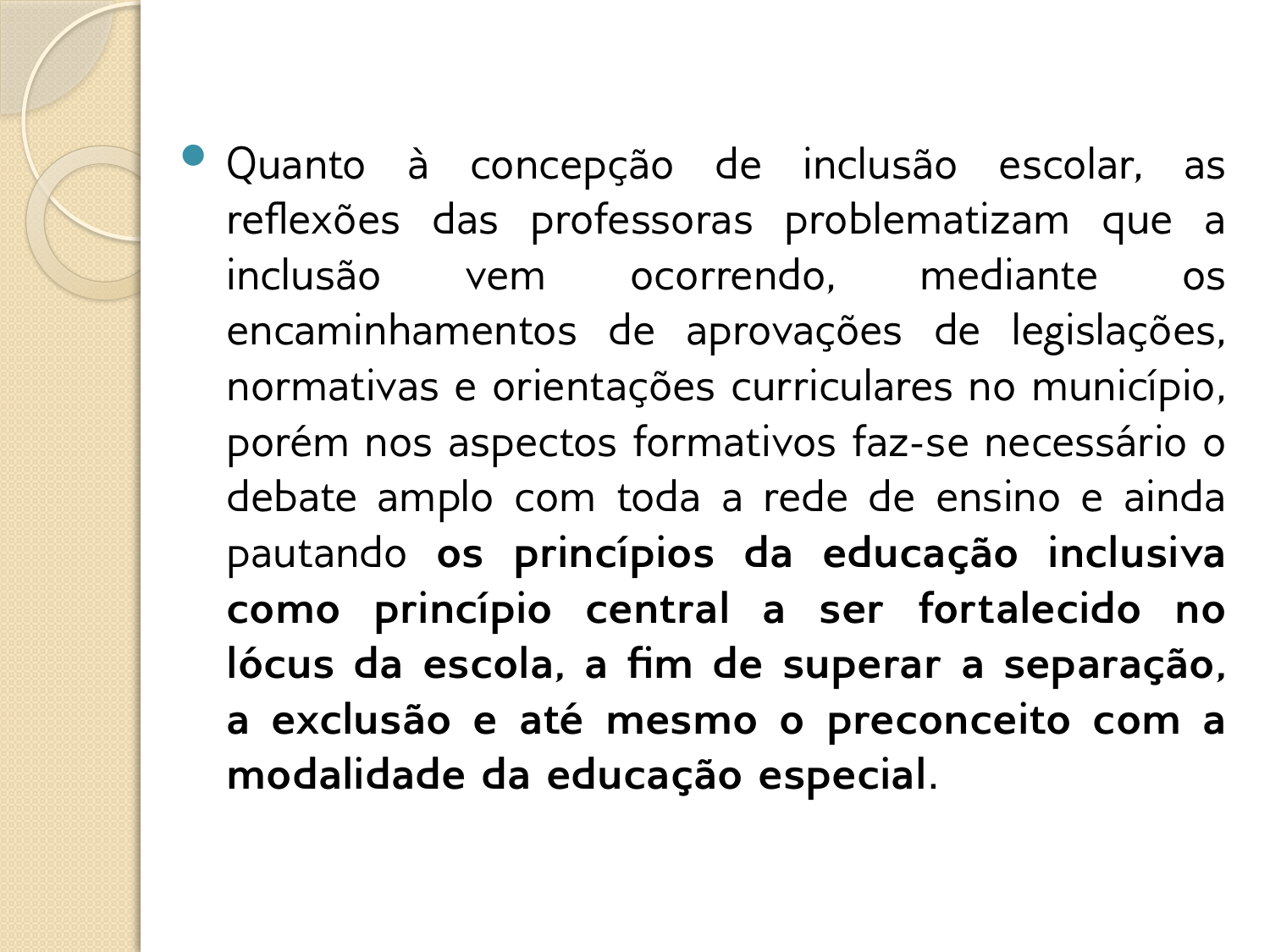

Quanto à concepção de inclusão escolar, as reflexões das professoras problematizam que a inclusão vem ocorrendo, mediante os encaminhamentos de aprovações de legislações, normativas e orientações curriculares no município, porém nos aspectos formativos faz-se necessário o debate amplo com toda a rede de ensino e ainda pautando os princípios da educação inclusiva como princípio central a ser fortalecido no lócus da escola, a fim de superar a separação, a exclusão e até mesmo o preconceito com a modalidade da educação especial.